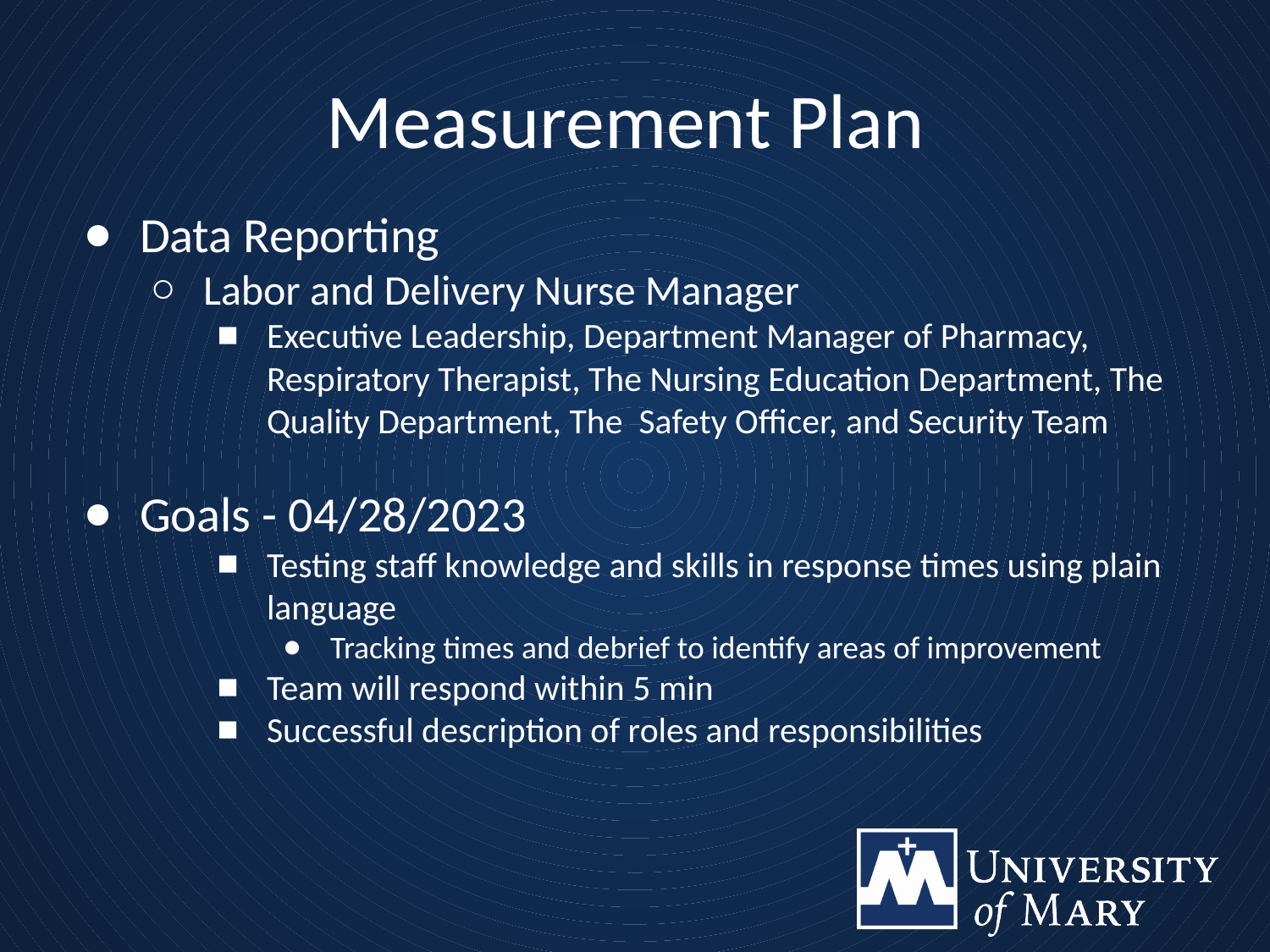

# Measurement Plan
Data Reporting
Labor and Delivery Nurse Manager
Executive Leadership, Department Manager of Pharmacy, Respiratory Therapist, The Nursing Education Department, The Quality Department, The  Safety Officer, and Security Team

Goals - 04/28/2023
Testing staff knowledge and skills in response times using plain language
Tracking times and debrief to identify areas of improvement
Team will respond within 5 min
Successful description of roles and responsibilities